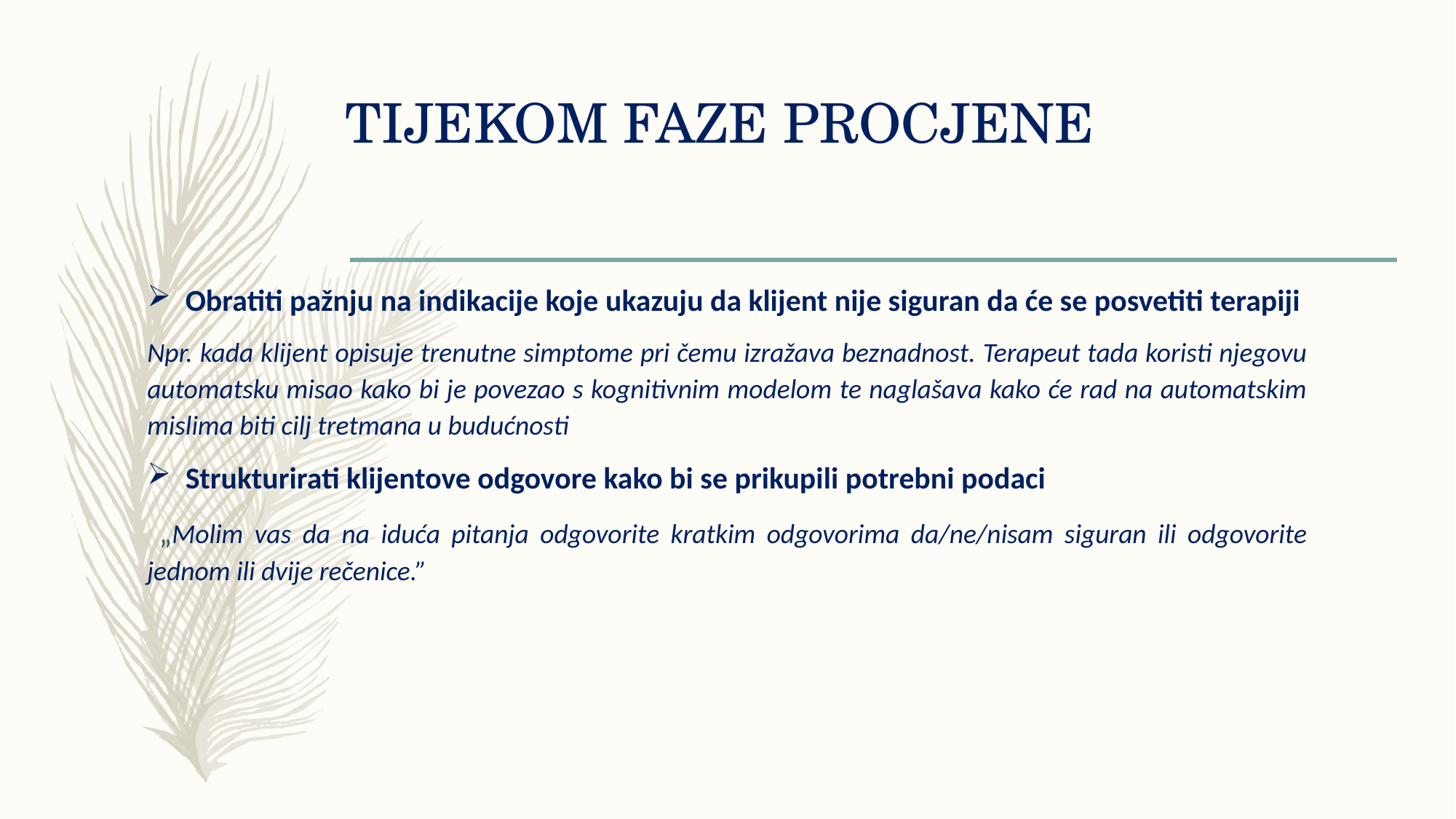

TIJEKOM FAZE PROCJENE

Obratiti pažnju na indikacije koje ukazuju da klijent nije siguran da će se posvetiti terapiji
Npr. kada klijent opisuje trenutne simptome pri čemu izražava beznadnost. Terapeut tada koristi njegovu automatsku misao kako bi je povezao s kognitivnim modelom te naglašava kako će rad na automatskim mislima biti cilj tretmana u budućnosti
Strukturirati klijentove odgovore kako bi se prikupili potrebni podaci
 „Molim vas da na iduća pitanja odgovorite kratkim odgovorima da/ne/nisam siguran ili odgovorite jednom ili dvije rečenice.”